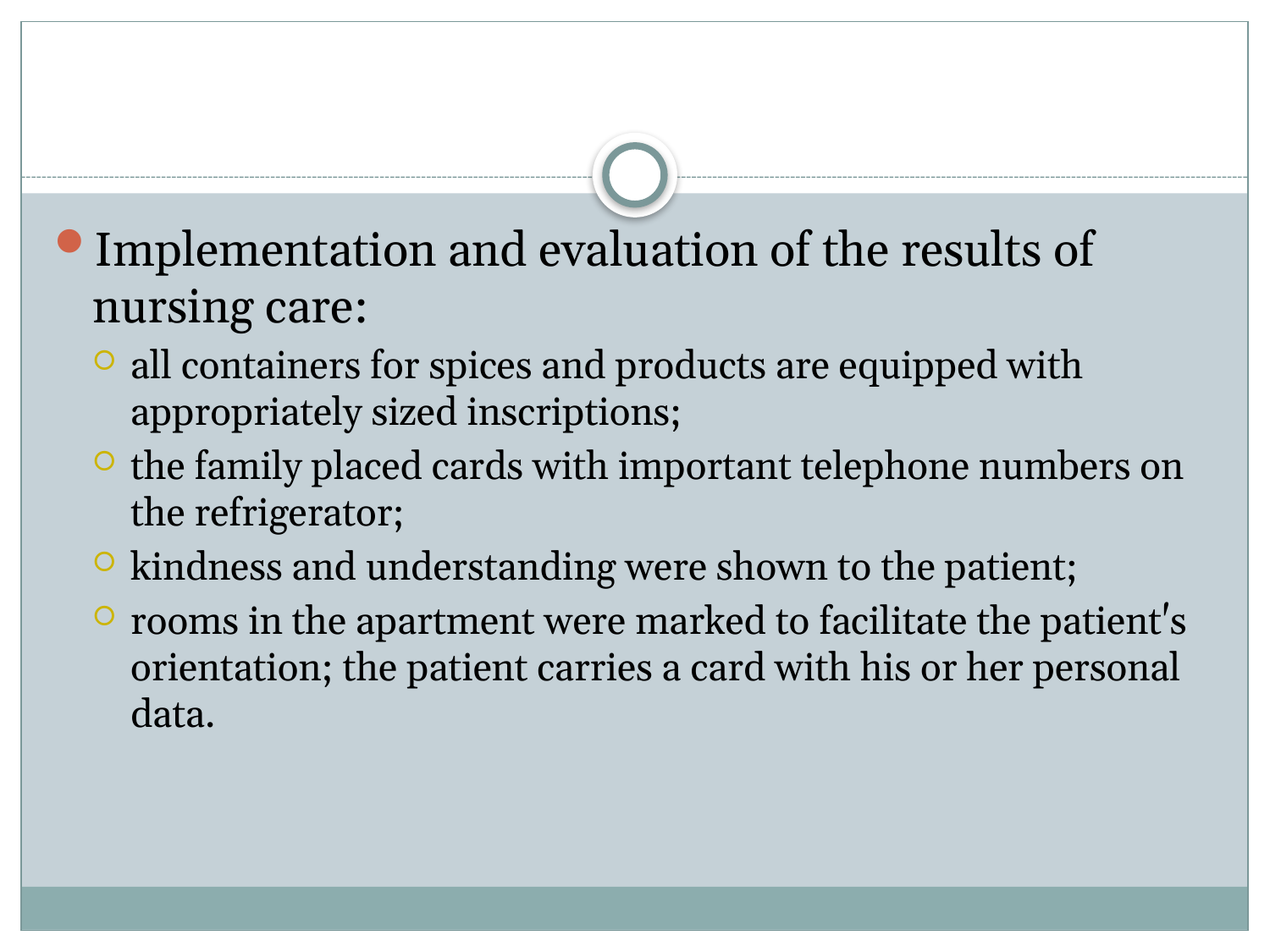

#
Implementation and evaluation of the results of nursing care:
all containers for spices and products are equipped with appropriately sized inscriptions;
the family placed cards with important telephone numbers on the refrigerator;
kindness and understanding were shown to the patient;
rooms in the apartment were marked to facilitate the patient's orientation; the patient carries a card with his or her personal data.